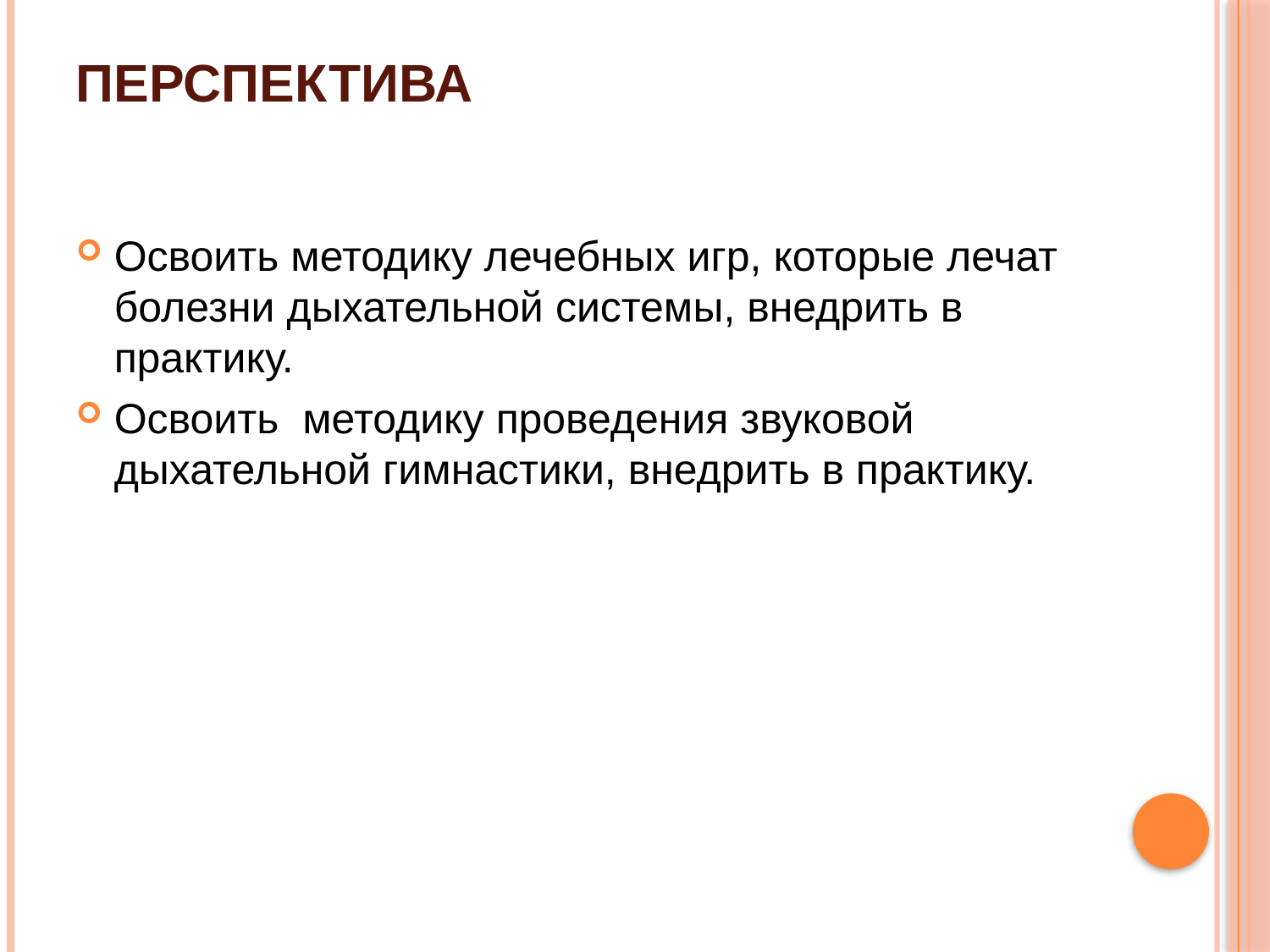

# Перспектива
Освоить методику лечебных игр, которые лечат болезни дыхательной системы, внедрить в практику.
Освоить  методику проведения звуковой дыхательной гимнастики, внедрить в практику.